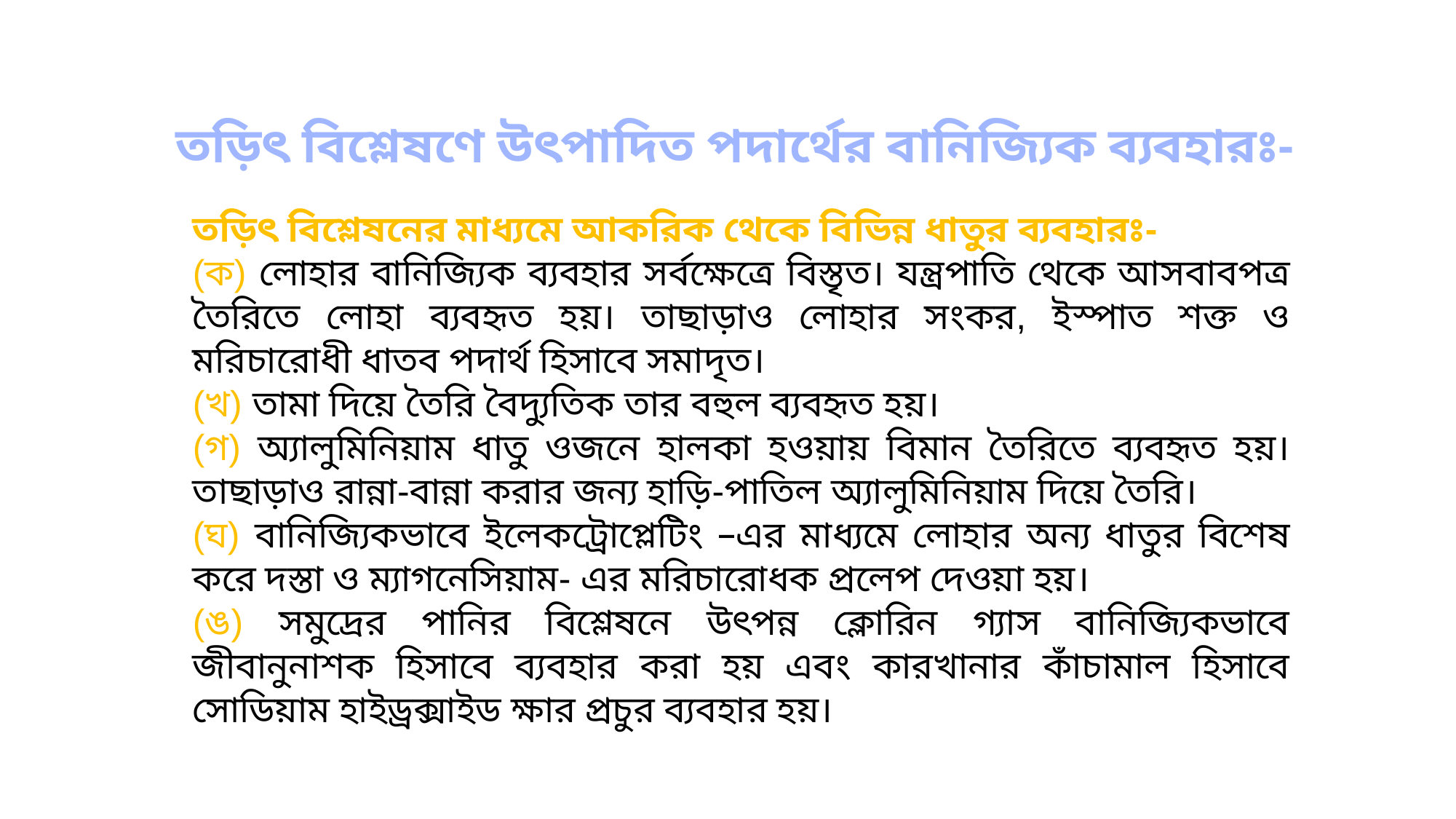

তড়িৎ বিশ্লেষণে উৎপাদিত পদার্থের বানিজ্যিক ব্যবহারঃ-
তড়িৎ বিশ্লেষনের মাধ্যমে আকরিক থেকে বিভিন্ন ধাতুর ব্যবহারঃ-
(ক) লোহার বানিজ্যিক ব্যবহার সর্বক্ষেত্রে বিস্তৃত। যন্ত্রপাতি থেকে আসবাবপত্র তৈরিতে লোহা ব্যবহৃত হয়। তাছাড়াও লোহার সংকর, ইস্পাত শক্ত ও মরিচারোধী ধাতব পদার্থ হিসাবে সমাদৃত।
(খ) তামা দিয়ে তৈরি বৈদ্যুতিক তার বহুল ব্যবহৃত হয়।
(গ) অ্যালুমিনিয়াম ধাতু ওজনে হালকা হওয়ায় বিমান তৈরিতে ব্যবহৃত হয়। তাছাড়াও রান্না-বান্না করার জন্য হাড়ি-পাতিল অ্যালুমিনিয়াম দিয়ে তৈরি।
(ঘ) বানিজ্যিকভাবে ইলেকট্রোপ্লেটিং –এর মাধ্যমে লোহার অন্য ধাতুর বিশেষ করে দস্তা ও ম্যাগনেসিয়াম- এর মরিচারোধক প্রলেপ দেওয়া হয়।
(ঙ) সমুদ্রের পানির বিশ্লেষনে উৎপন্ন ক্লোরিন গ্যাস বানিজ্যিকভাবে জীবানুনাশক হিসাবে ব্যবহার করা হয় এবং কারখানার কাঁচামাল হিসাবে সোডিয়াম হাইড্রক্সাইড ক্ষার প্রচুর ব্যবহার হয়।